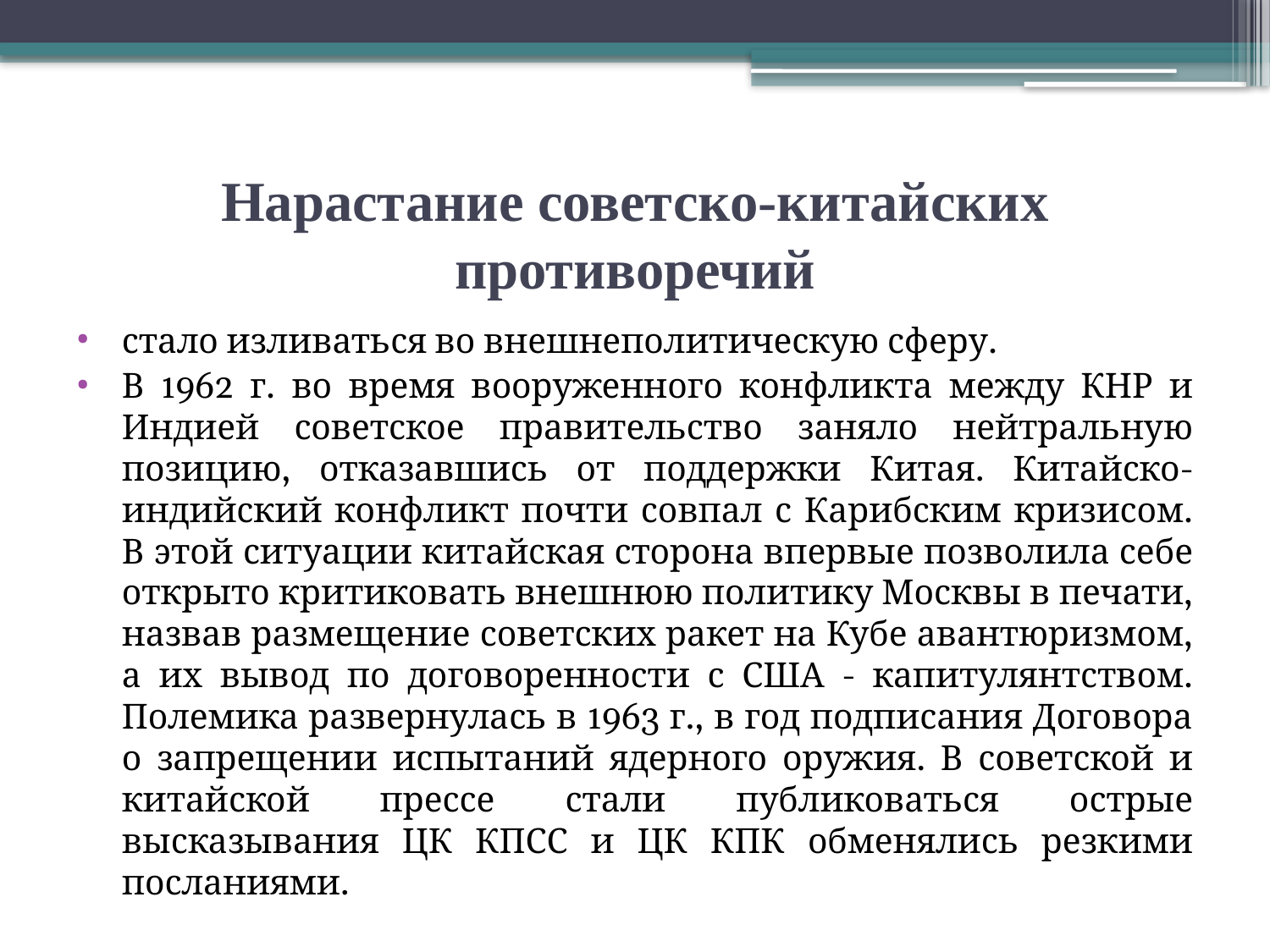

# Нарастание советско-китайских противоречий
стало изливаться во внешнеполитическую сферу.
В 1962 г. во время вооруженного конфликта между КНР и Индией советское правительство заняло нейтральную позицию, отказавшись от поддержки Китая. Китайско-индийский конфликт почти совпал с Карибским кризисом. В этой ситуации китайская сторона впервые позволила себе открыто критиковать внешнюю политику Москвы в печати, назвав размещение советских ракет на Кубе авантюризмом, а их вывод по договоренности с США - капитулянтством. Полемика развернулась в 1963 г., в год подписания Договора о запрещении испытаний ядерного оружия. В советской и китайской прессе стали публиковаться острые высказывания ЦК КПСС и ЦК КПК обменялись резкими посланиями.